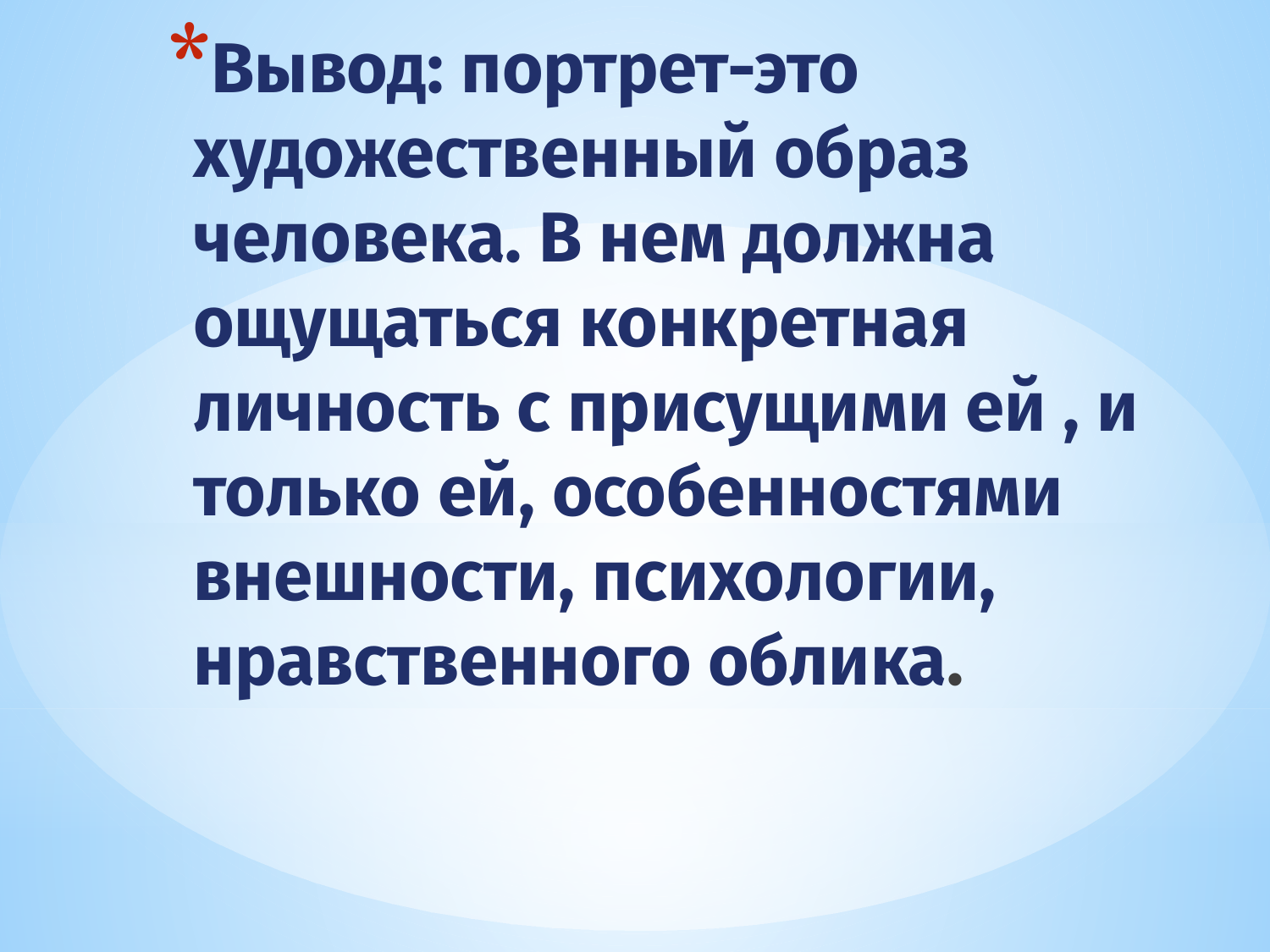

Вывод: портрет-это художественный образ человека. В нем должна ощущаться конкретная личность с присущими ей , и только ей, особенностями внешности, психологии, нравственного облика.